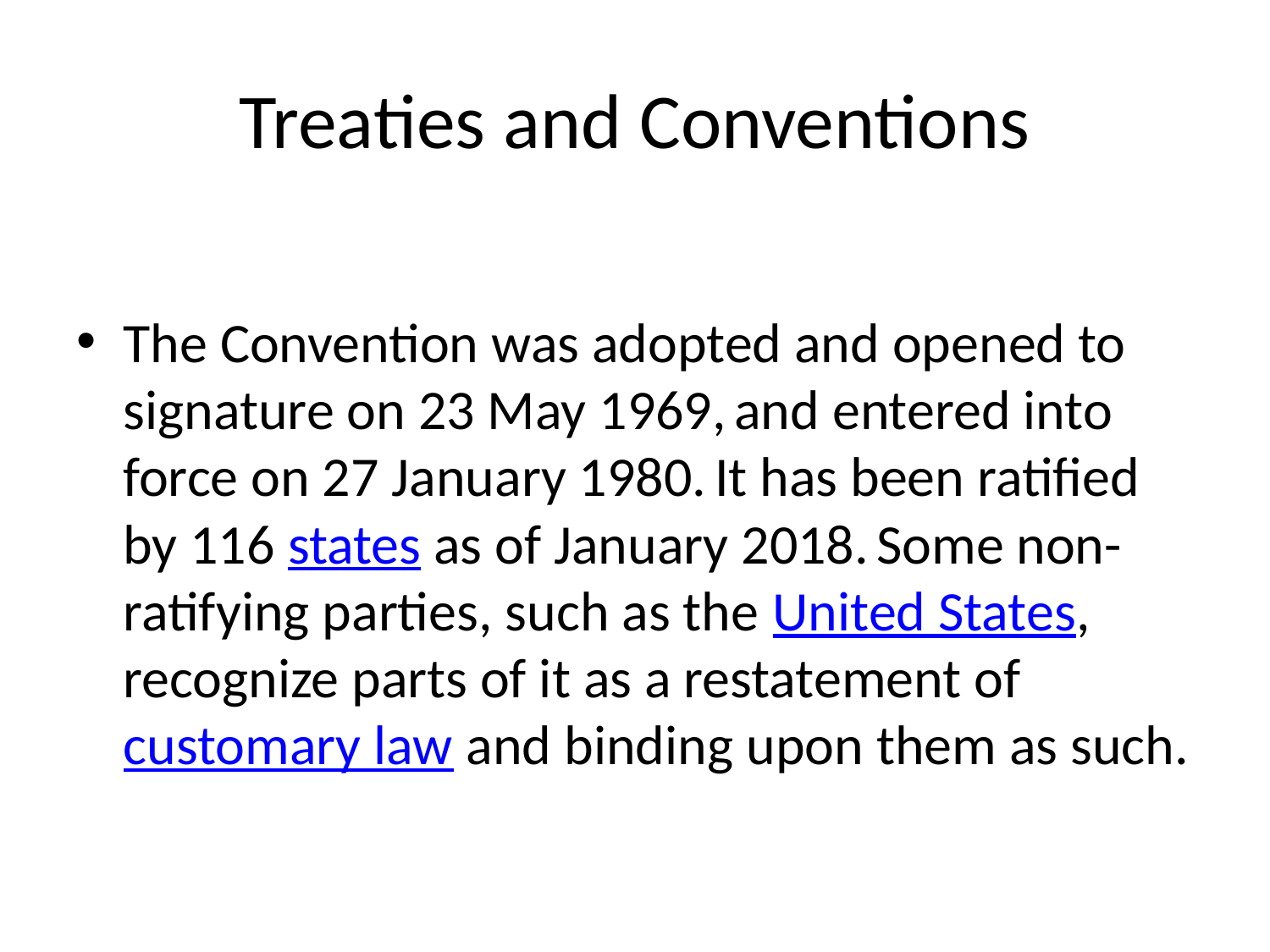

# Treaties and Conventions

The Convention was adopted and opened to signature on 23 May 1969, and entered into force on 27 January 1980. It has been ratified by 116 states as of January 2018. Some non-ratifying parties, such as the United States, recognize parts of it as a restatement of customary law and binding upon them as such.